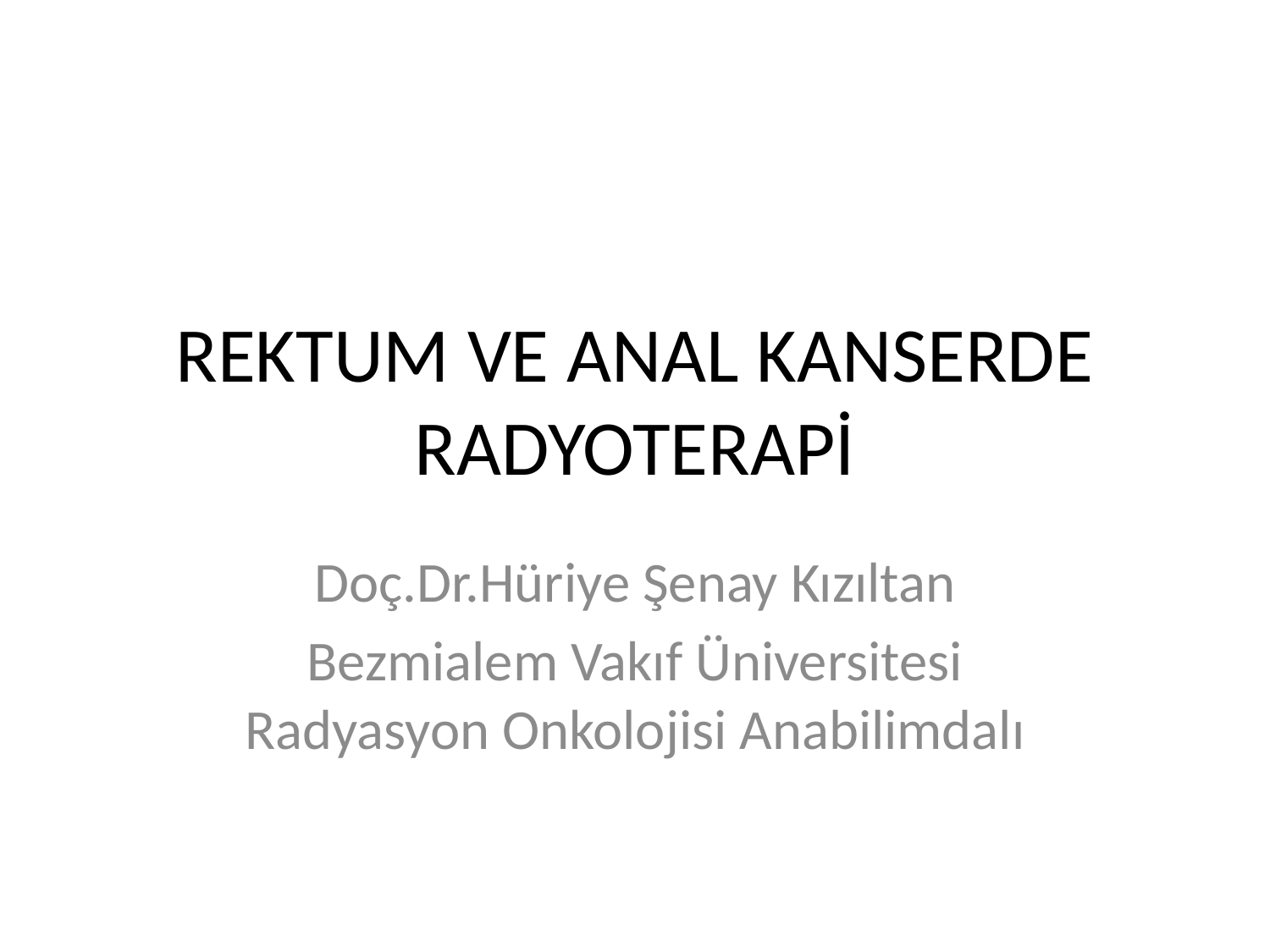

# REKTUM VE ANAL KANSERDE RADYOTERAPİ
Doç.Dr.Hüriye Şenay Kızıltan
Bezmialem Vakıf Üniversitesi Radyasyon Onkolojisi Anabilimdalı